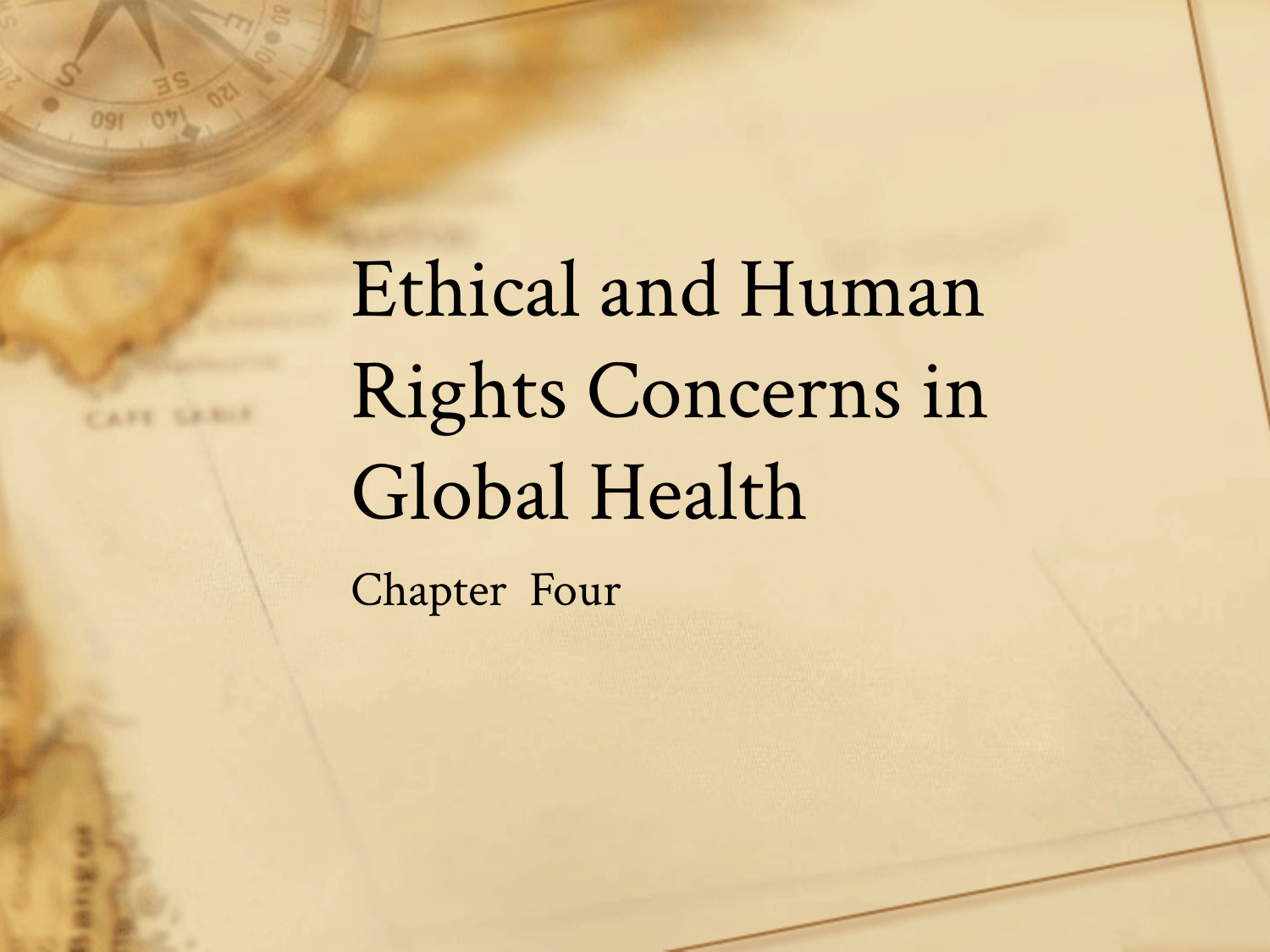

# Ethical and Human Rights Concerns in Global Health
Chapter  Four